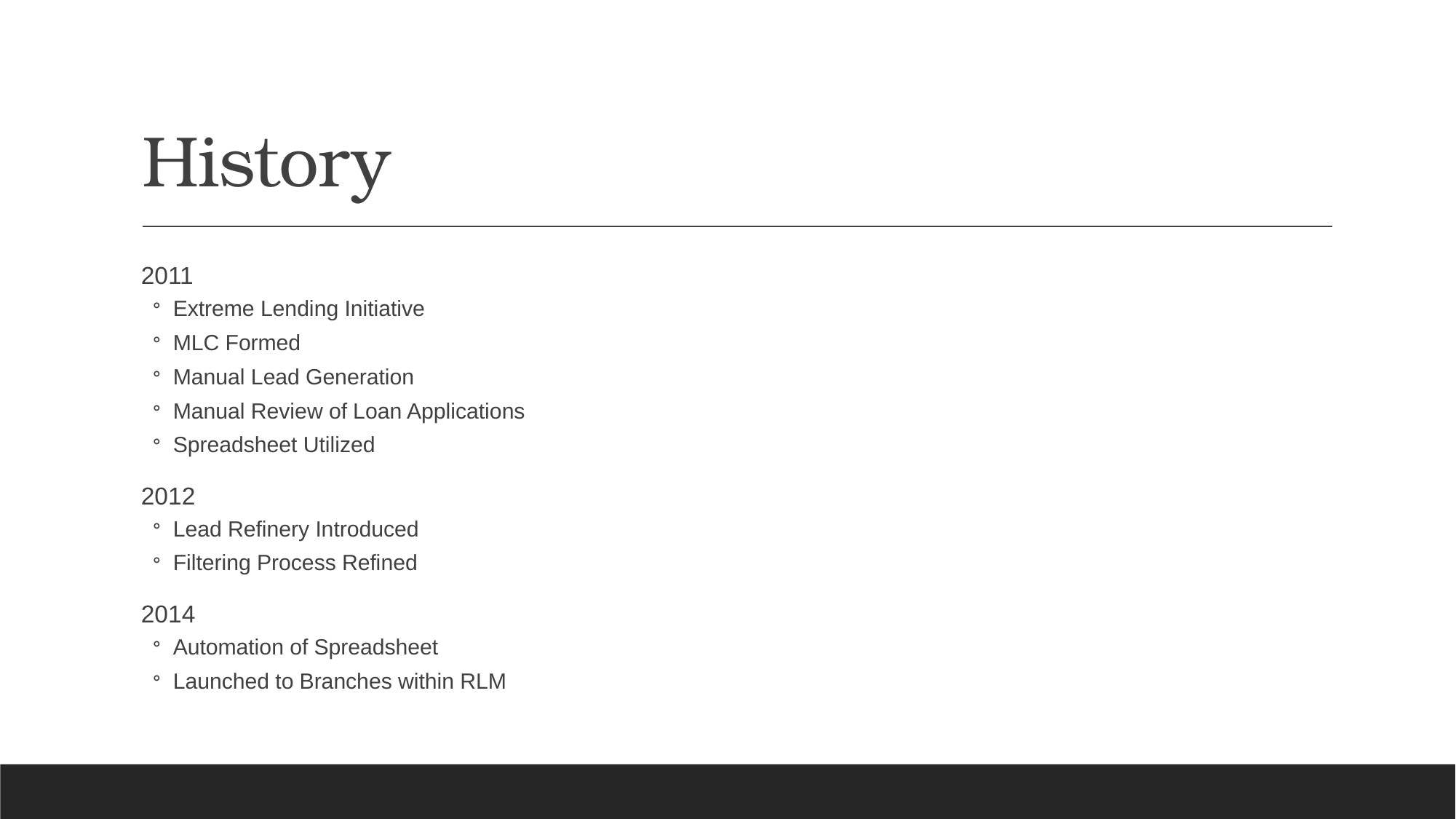

# History
2011
Extreme Lending Initiative
MLC Formed
Manual Lead Generation
Manual Review of Loan Applications
Spreadsheet Utilized
2012
Lead Refinery Introduced
Filtering Process Refined
2014
Automation of Spreadsheet
Launched to Branches within RLM